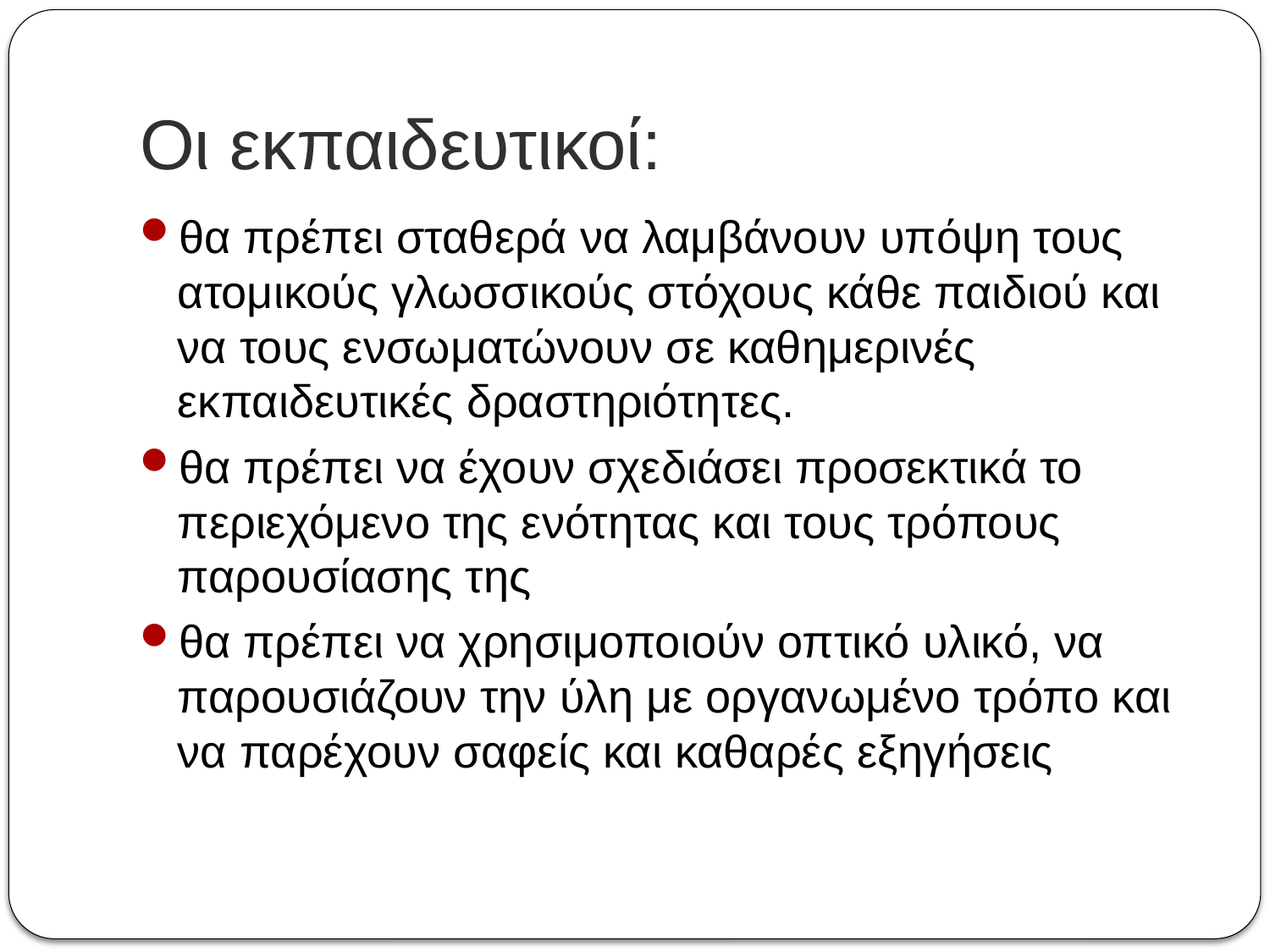

# Οι εκπαιδευτικοί:
θα πρέπει σταθερά να λαμβάνουν υπόψη τους ατομικούς γλωσσικούς στόχους κάθε παιδιού και να τους ενσωματώνουν σε καθημερινές εκπαιδευτικές δραστηριότητες.
θα πρέπει να έχουν σχεδιάσει προσεκτικά το περιεχόμενο της ενότητας και τους τρόπους παρουσίασης της
θα πρέπει να χρησιμοποιούν οπτικό υλικό, να παρουσιάζουν την ύλη με οργανωμένο τρόπο και να παρέχουν σαφείς και καθαρές εξηγήσεις